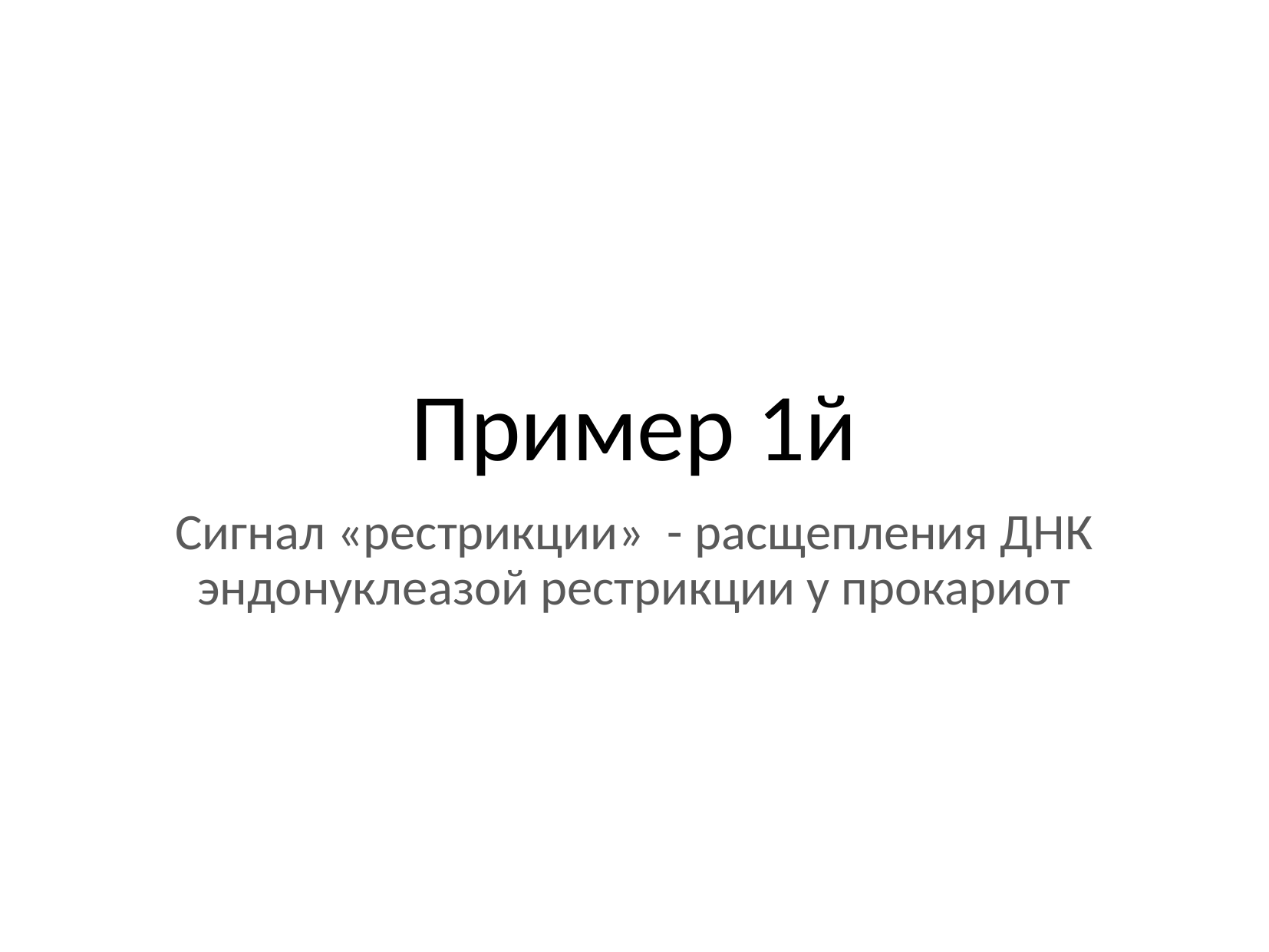

# Пример 1й
Сигнал «рестрикции»  - расщепления ДНК эндонуклеазой рестрикции у прокариот